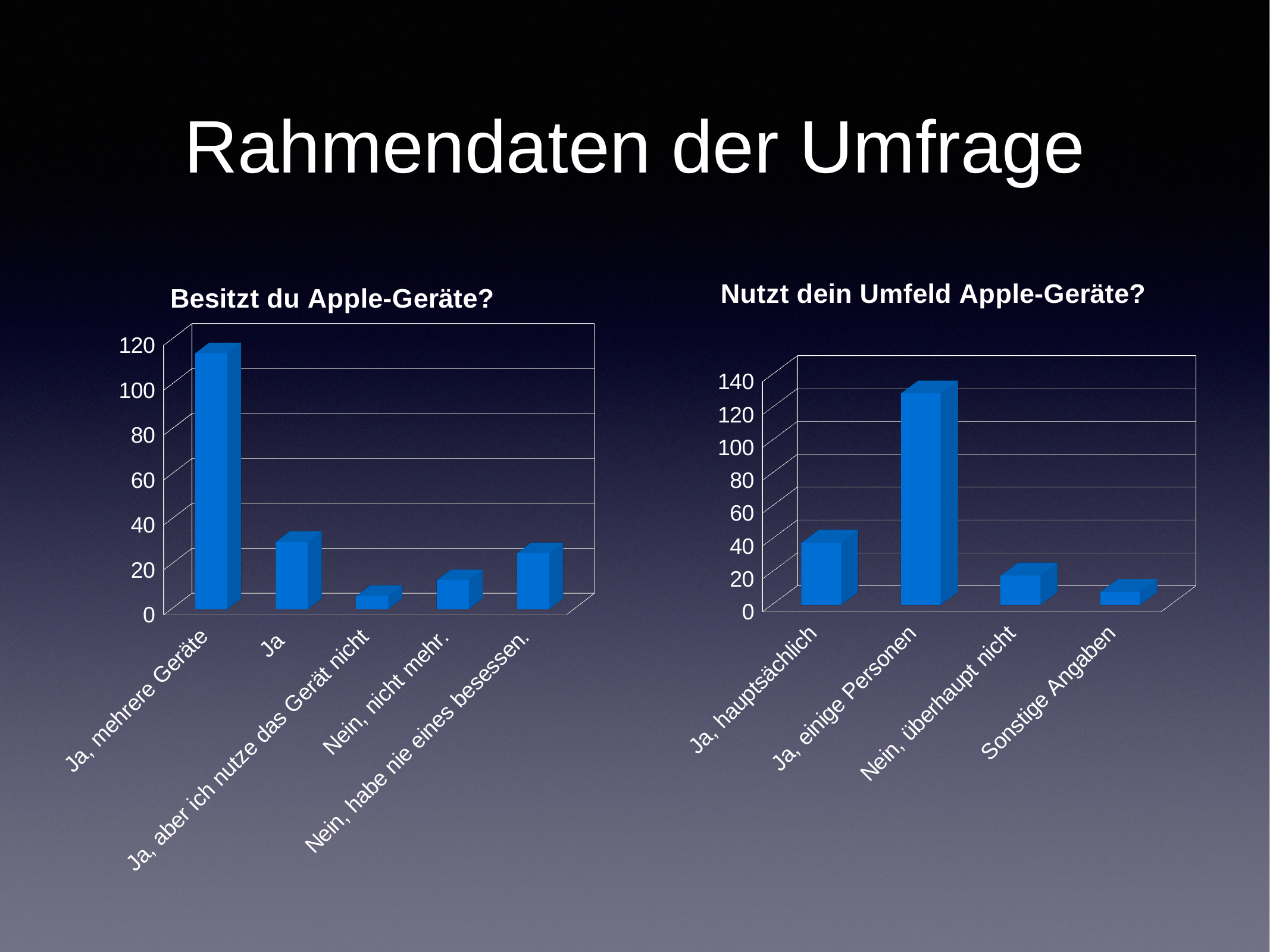

# Rahmendaten der Umfrage

[unsupported chart]

[unsupported chart]